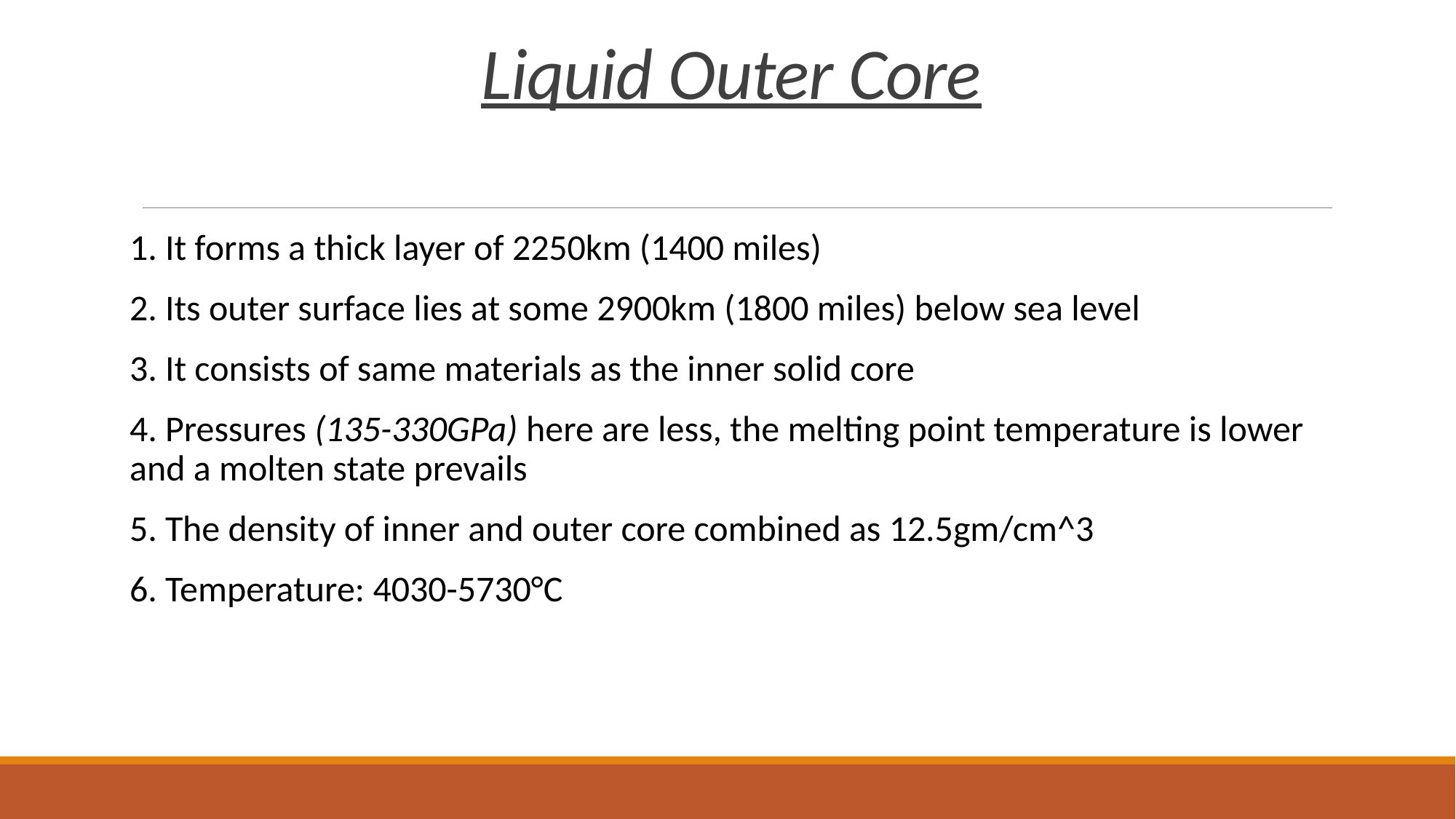

# Liquid Outer Core
1. It forms a thick layer of 2250km (1400 miles)
2. Its outer surface lies at some 2900km (1800 miles) below sea level
3. It consists of same materials as the inner solid core
4. Pressures (135-330GPa) here are less, the melting point temperature is lower and a molten state prevails
5. The density of inner and outer core combined as 12.5gm/cm^3
6. Temperature: 4030-5730°C